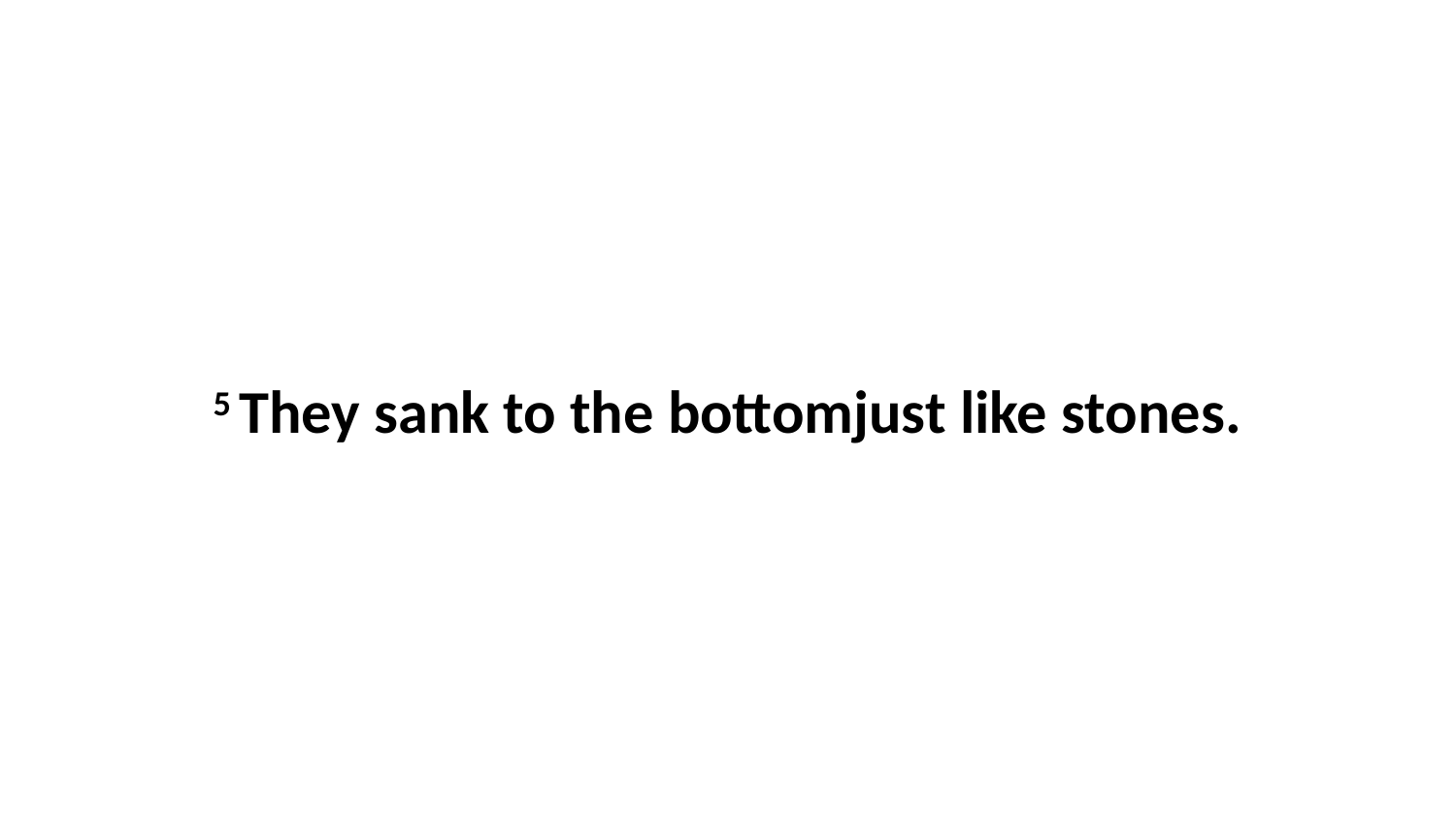

5 They sank to the bottomjust like stones.